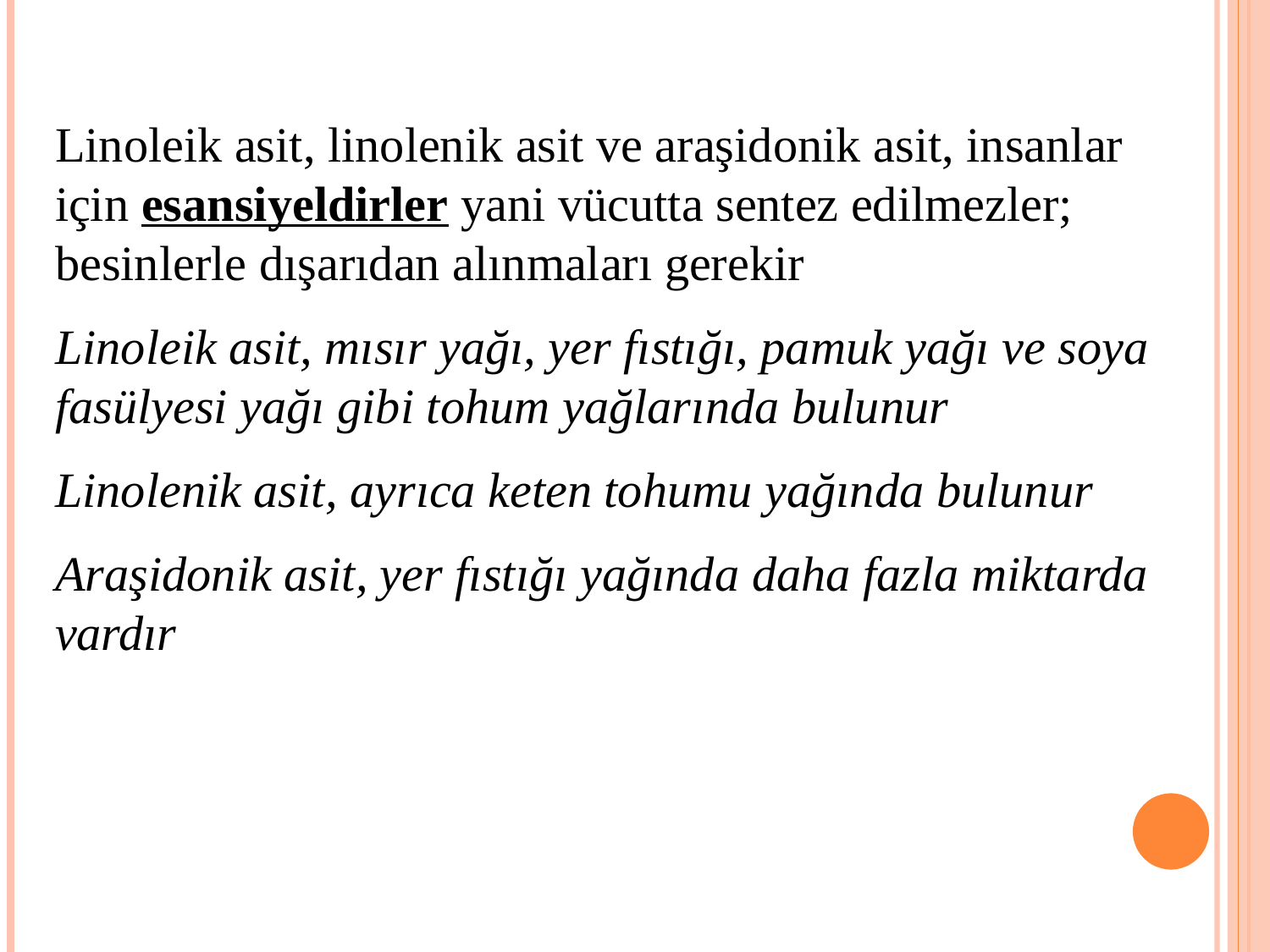

Linoleik asit, linolenik asit ve araşidonik asit, insanlar için esansiyeldirler yani vücutta sentez edilmezler; besinlerle dışarıdan alınmaları gerekir
Linoleik asit, mısır yağı, yer fıstığı, pamuk yağı ve soya fasülyesi yağı gibi tohum yağlarında bulunur
Linolenik asit, ayrıca keten tohumu yağında bulunur
Araşidonik asit, yer fıstığı yağında daha fazla miktarda vardır